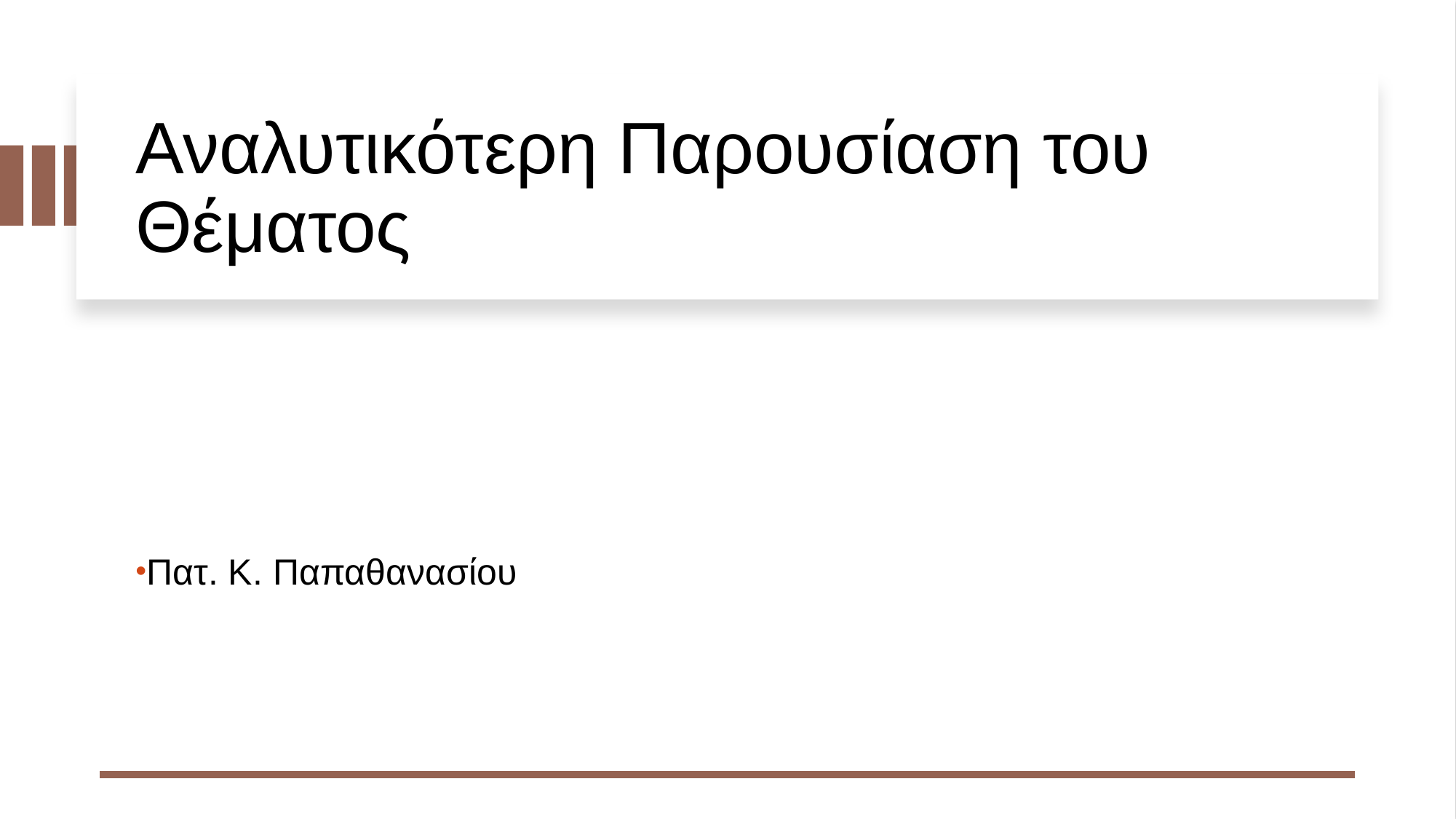

# Αναλυτικότερη Παρουσίαση του Θέματος

Πατ. Κ. Παπαθανασίου